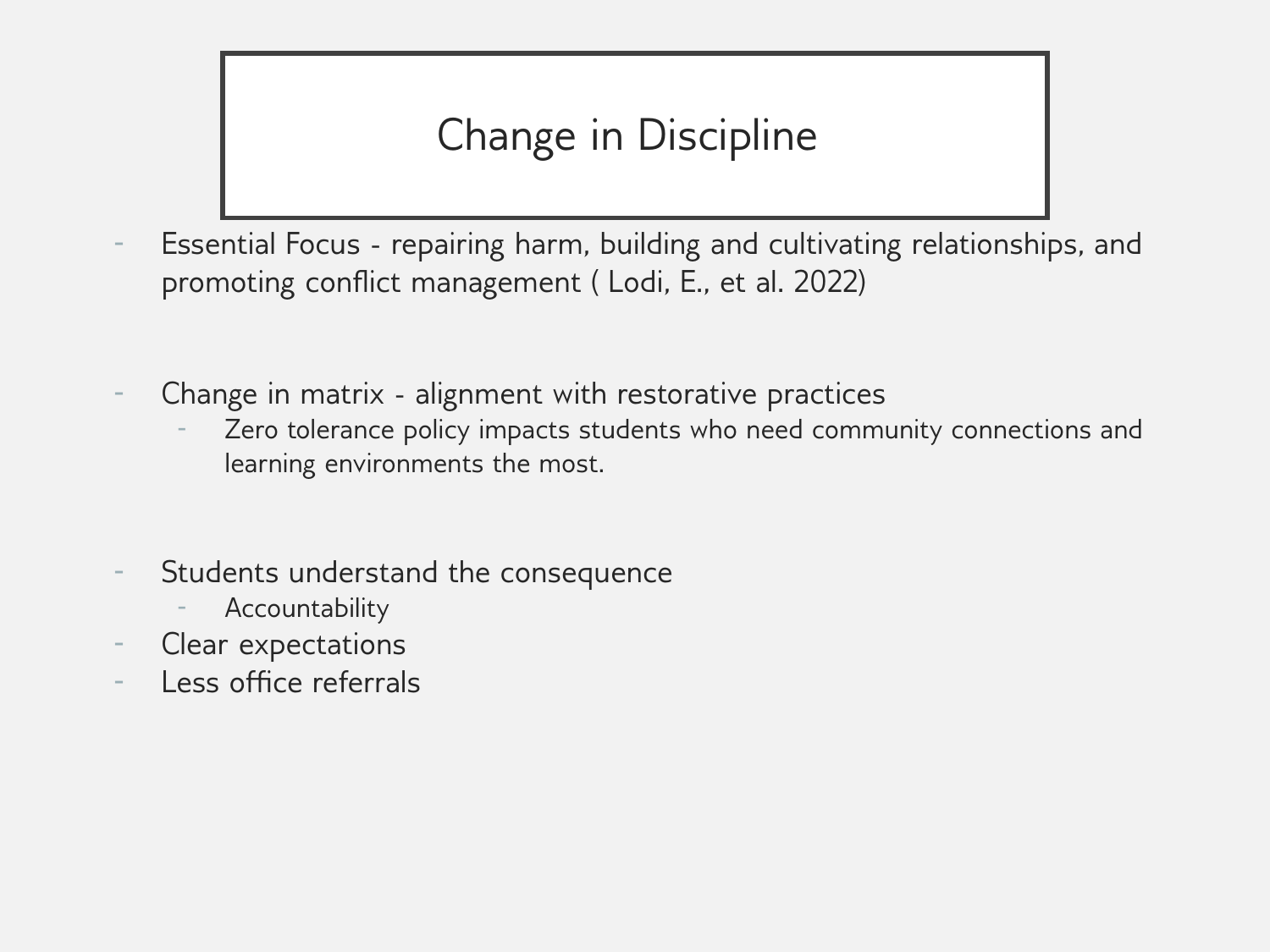

# Change in Discipline
Essential Focus - repairing harm, building and cultivating relationships, and promoting conflict management ( Lodi, E., et al. 2022)

Change in matrix - alignment with restorative practices
Zero tolerance policy impacts students who need community connections and learning environments the most.

Students understand the consequence
Accountability
Clear expectations
Less office referrals